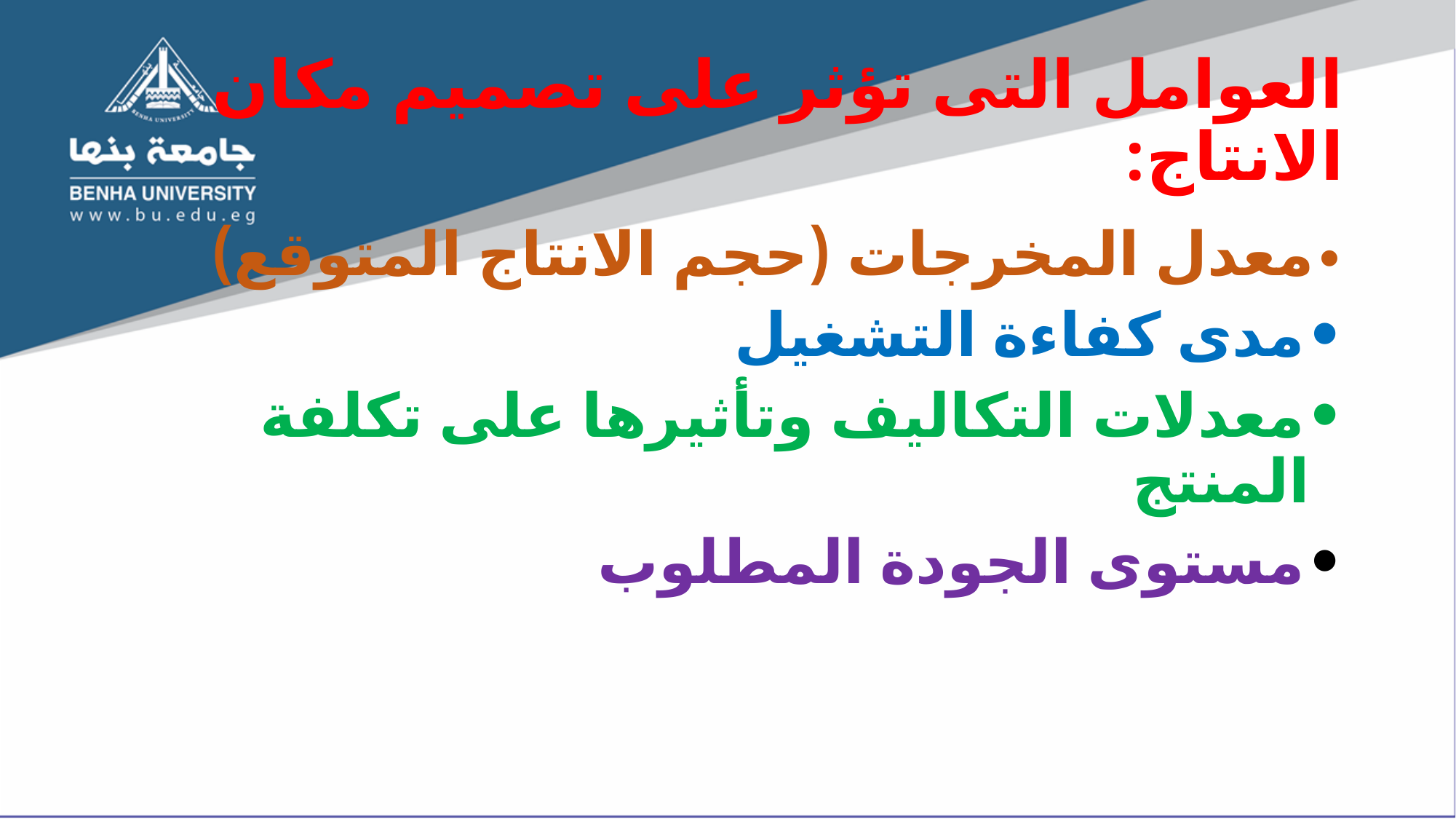

# العوامل التى تؤثر على تصميم مكان الانتاج:
•	معدل المخرجات (حجم الانتاج المتوقع)
•	مدى كفاءة التشغيل
•	معدلات التكاليف وتأثيرها على تكلفة المنتج
•	مستوى الجودة المطلوب